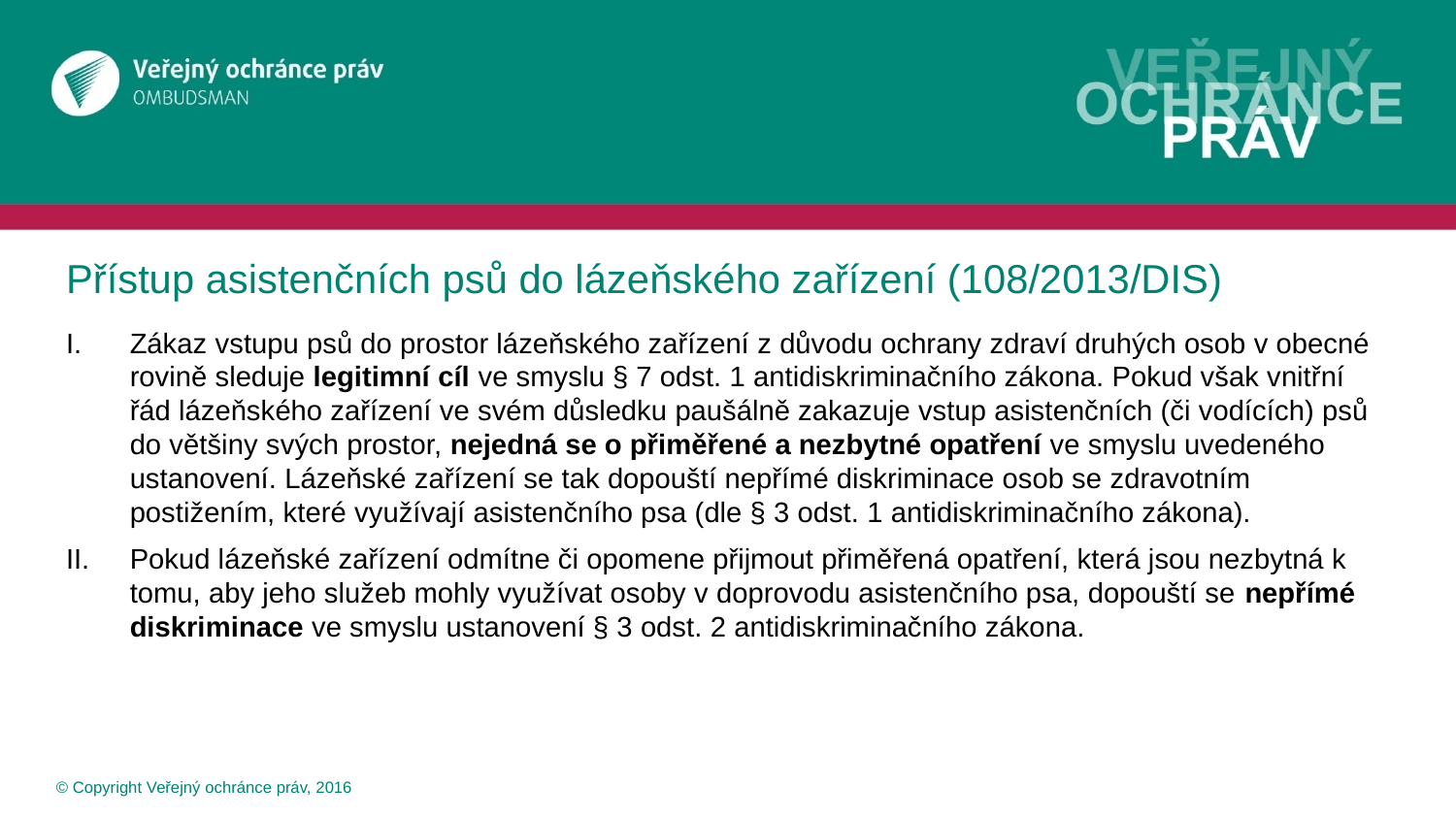

# Přístup asistenčních psů do lázeňského zařízení (108/2013/DIS)
Zákaz vstupu psů do prostor lázeňského zařízení z důvodu ochrany zdraví druhých osob v obecné rovině sleduje legitimní cíl ve smyslu § 7 odst. 1 antidiskriminačního zákona. Pokud však vnitřní řád lázeňského zařízení ve svém důsledku paušálně zakazuje vstup asistenčních (či vodících) psů do většiny svých prostor, nejedná se o přiměřené a nezbytné opatření ve smyslu uvedeného ustanovení. Lázeňské zařízení se tak dopouští nepřímé diskriminace osob se zdravotním postižením, které využívají asistenčního psa (dle § 3 odst. 1 antidiskriminačního zákona).
Pokud lázeňské zařízení odmítne či opomene přijmout přiměřená opatření, která jsou nezbytná k tomu, aby jeho služeb mohly využívat osoby v doprovodu asistenčního psa, dopouští se nepřímé diskriminace ve smyslu ustanovení § 3 odst. 2 antidiskriminačního zákona.
 © Copyright Veřejný ochránce práv, 2016